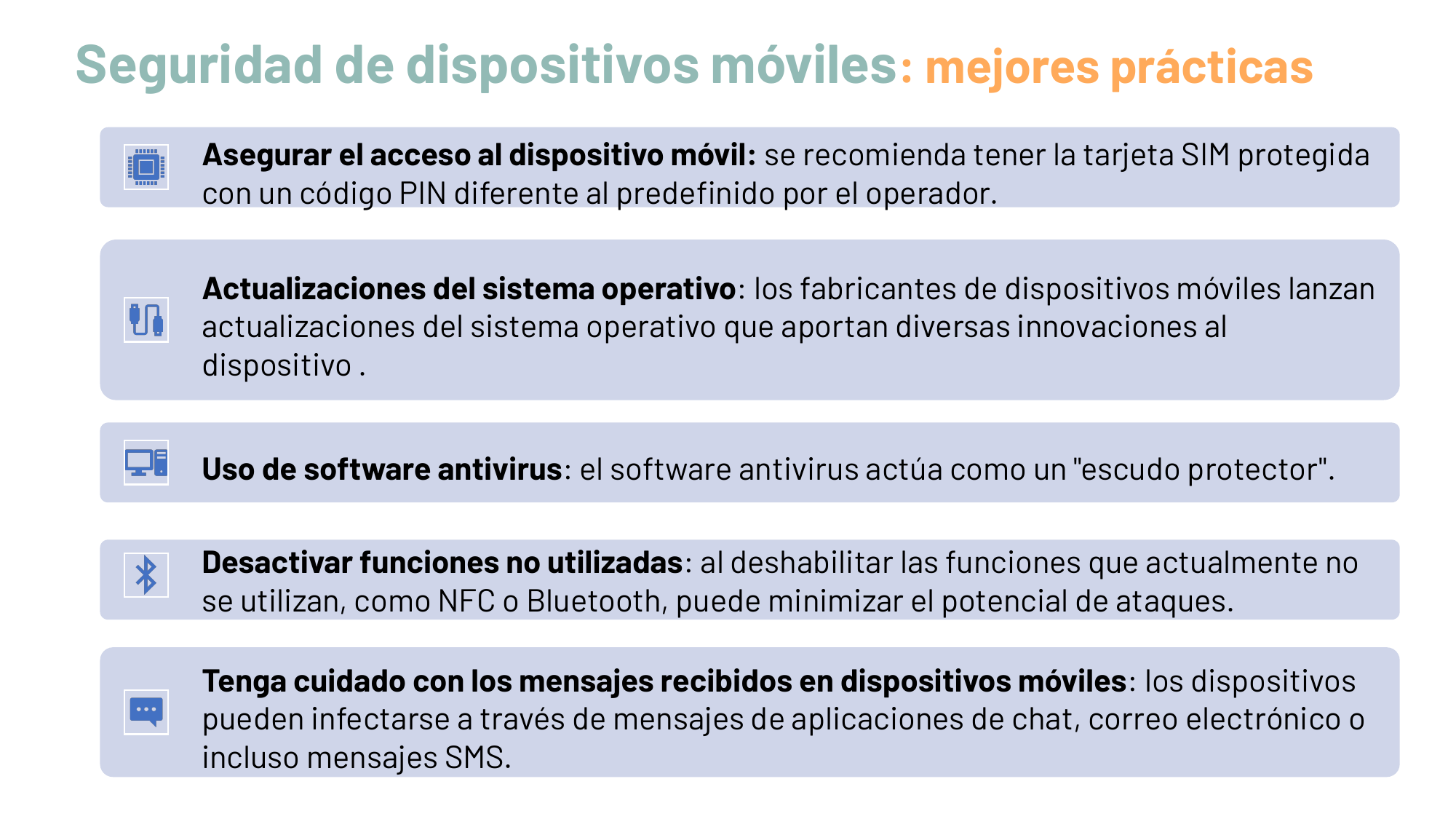

# Seguridad de dispositivos móviles: mejores prácticas
Asegurar el acceso al dispositivo móvil: se recomienda tener la tarjeta SIM protegida con un código PIN diferente al predefinido por el operador.
Actualizaciones del sistema operativo: los fabricantes de dispositivos móviles lanzan actualizaciones del sistema operativo que aportan diversas innovaciones al dispositivo .
Uso de software antivirus: el software antivirus actúa como un "escudo protector".
Desactivar funciones no utilizadas: al deshabilitar las funciones que actualmente no se utilizan, como NFC o Bluetooth, puede minimizar el potencial de ataques.
Tenga cuidado con los mensajes recibidos en dispositivos móviles: los dispositivos pueden infectarse a través de mensajes de aplicaciones de chat, correo electrónico o incluso mensajes SMS.